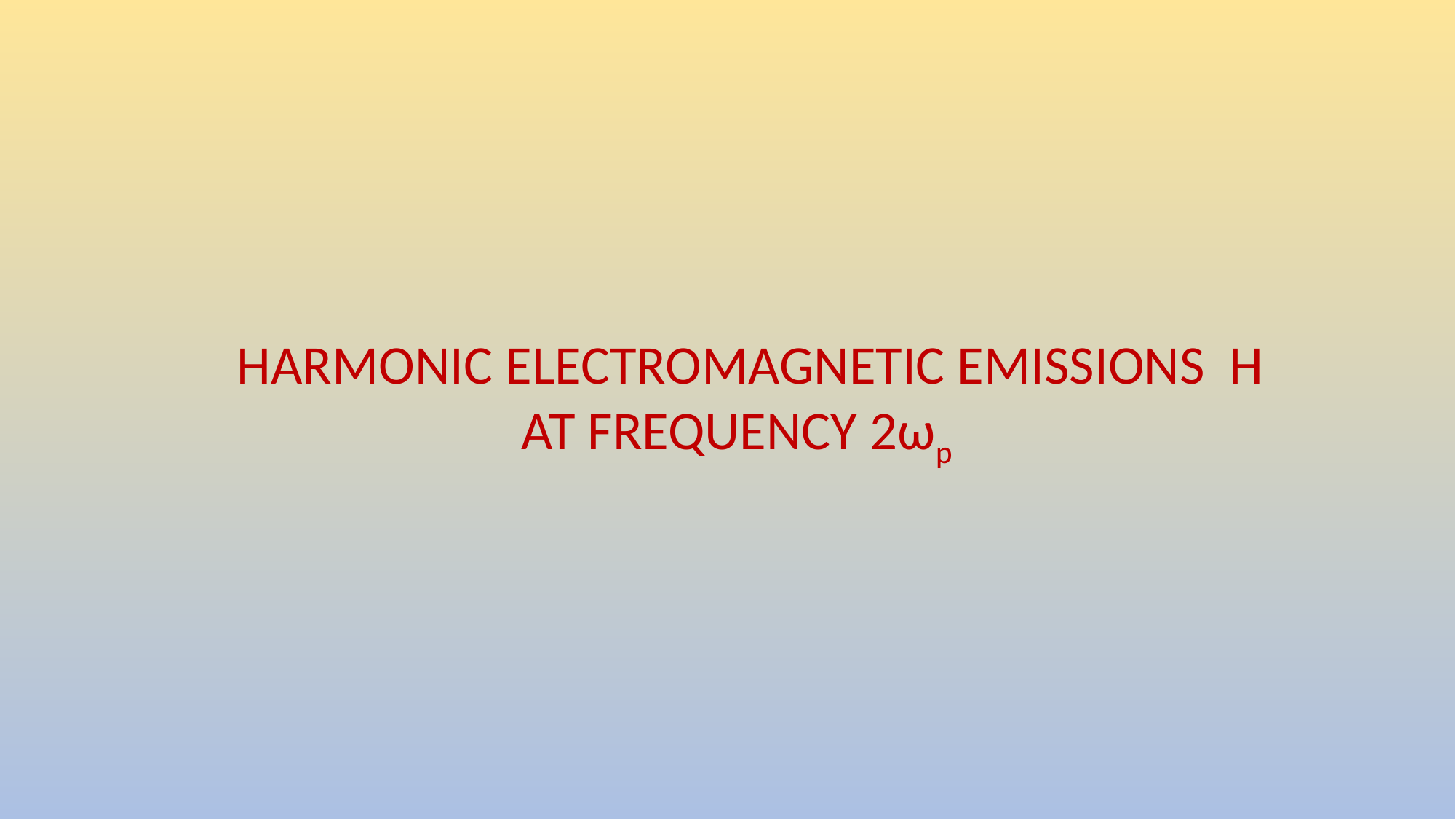

HARMONIC ELECTROMAGNETIC EMISSIONS  H
                       AT FREQUENCY 2ωp